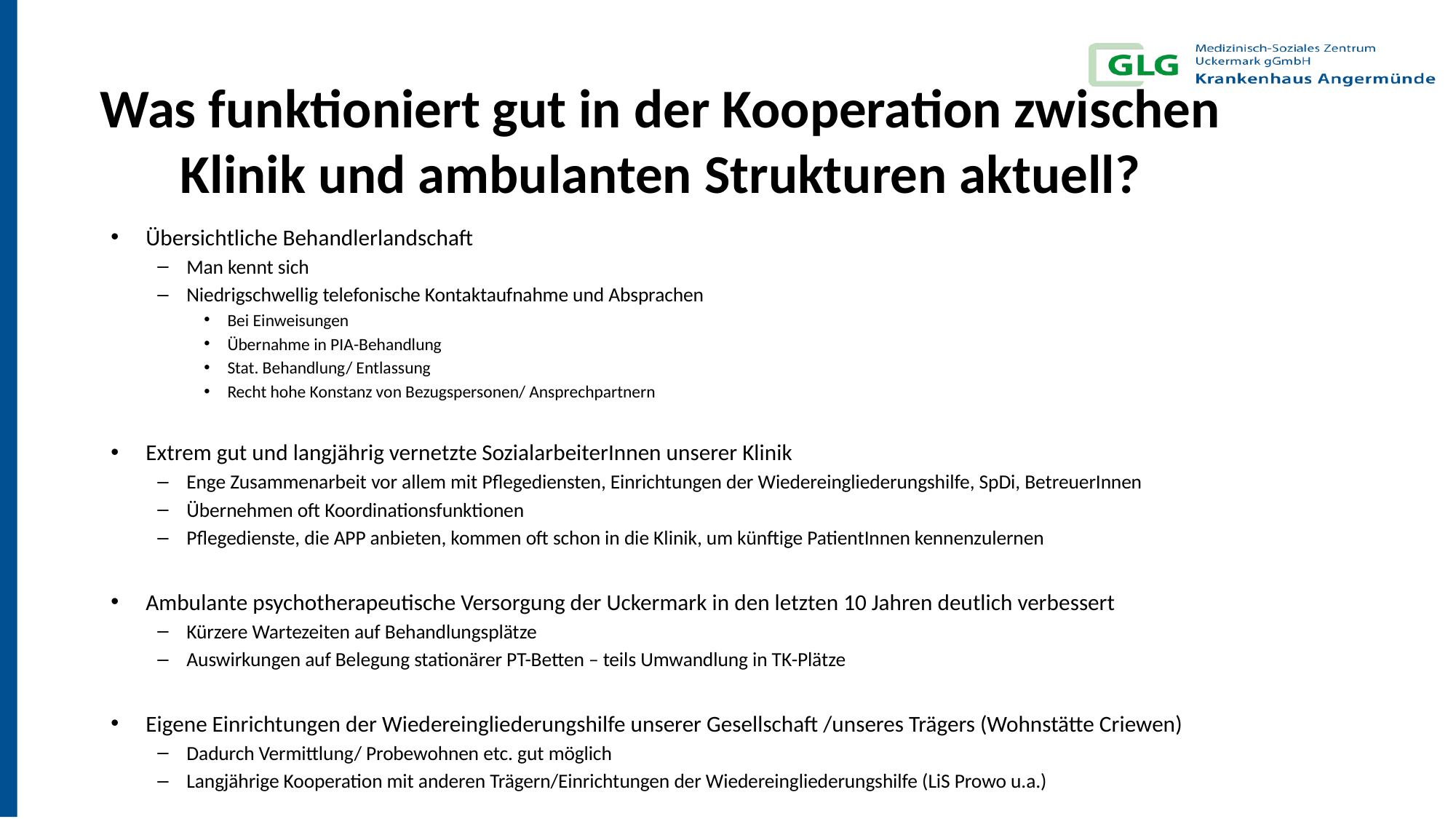

# Was funktioniert gut in der Kooperation zwischen Klinik und ambulanten Strukturen aktuell?
Übersichtliche Behandlerlandschaft
Man kennt sich
Niedrigschwellig telefonische Kontaktaufnahme und Absprachen
Bei Einweisungen
Übernahme in PIA-Behandlung
Stat. Behandlung/ Entlassung
Recht hohe Konstanz von Bezugspersonen/ Ansprechpartnern

Extrem gut und langjährig vernetzte SozialarbeiterInnen unserer Klinik
Enge Zusammenarbeit vor allem mit Pflegediensten, Einrichtungen der Wiedereingliederungshilfe, SpDi, BetreuerInnen
Übernehmen oft Koordinationsfunktionen
Pflegedienste, die APP anbieten, kommen oft schon in die Klinik, um künftige PatientInnen kennenzulernen

Ambulante psychotherapeutische Versorgung der Uckermark in den letzten 10 Jahren deutlich verbessert
Kürzere Wartezeiten auf Behandlungsplätze
Auswirkungen auf Belegung stationärer PT-Betten – teils Umwandlung in TK-Plätze

Eigene Einrichtungen der Wiedereingliederungshilfe unserer Gesellschaft /unseres Trägers (Wohnstätte Criewen)
Dadurch Vermittlung/ Probewohnen etc. gut möglich
Langjährige Kooperation mit anderen Trägern/Einrichtungen der Wiedereingliederungshilfe (LiS Prowo u.a.)